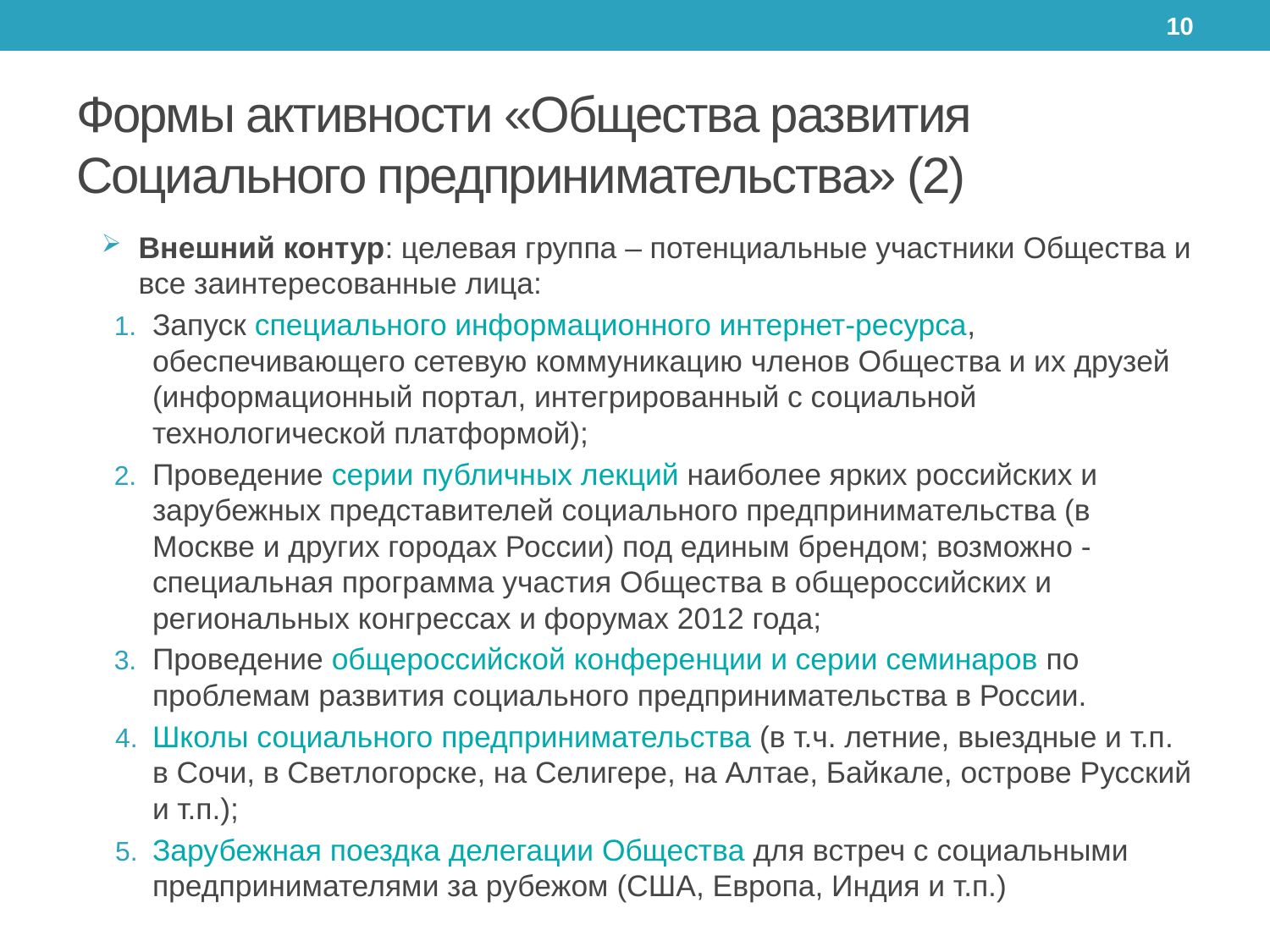

10
# Формы активности «Общества развития Социального предпринимательства» (2)
Внешний контур: целевая группа – потенциальные участники Общества и все заинтересованные лица:
Запуск специального информационного интернет-ресурса, обеспечивающего сетевую коммуникацию членов Общества и их друзей (информационный портал, интегрированный с социальной технологической платформой);
Проведение серии публичных лекций наиболее ярких российских и зарубежных представителей социального предпринимательства (в Москве и других городах России) под единым брендом; возможно - специальная программа участия Общества в общероссийских и региональных конгрессах и форумах 2012 года;
Проведение общероссийской конференции и серии семинаров по проблемам развития социального предпринимательства в России.
Школы социального предпринимательства (в т.ч. летние, выездные и т.п. в Сочи, в Светлогорске, на Селигере, на Алтае, Байкале, острове Русский и т.п.);
Зарубежная поездка делегации Общества для встреч с социальными предпринимателями за рубежом (США, Европа, Индия и т.п.)